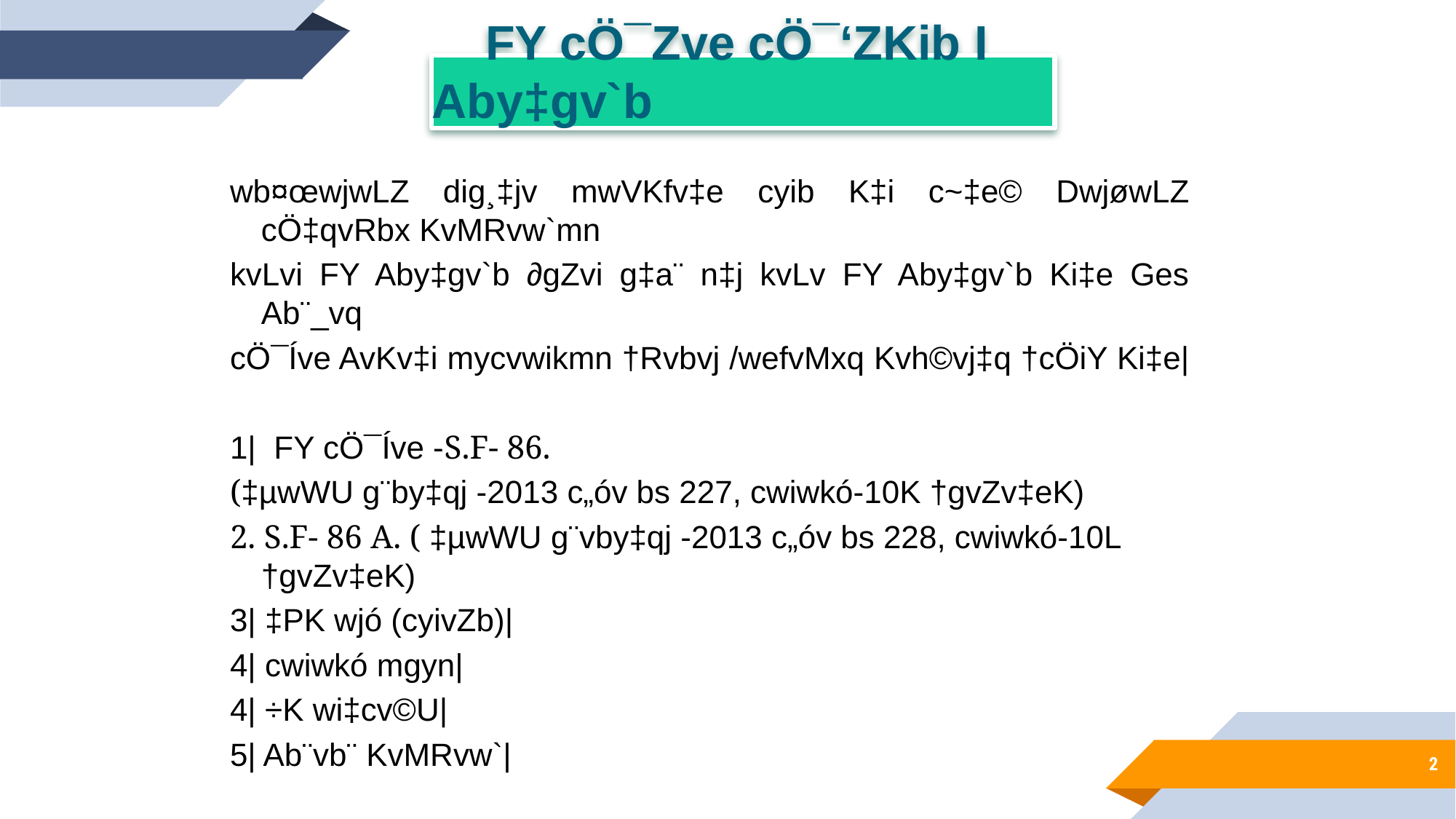

FY cÖ¯Zve cÖ¯‘ZKib I Aby‡gv`b
wb¤œwjwLZ dig¸‡jv mwVKfv‡e cyib K‡i c~‡e© DwjøwLZ cÖ‡qvRbx KvMRvw`mn
kvLvi FY Aby‡gv`b ∂gZvi g‡a¨ n‡j kvLv FY Aby‡gv`b Ki‡e Ges Ab¨_vq
cÖ¯Íve AvKv‡i mycvwikmn †Rvbvj /wefvMxq Kvh©vj‡q †cÖiY Ki‡e|

1|  FY cÖ¯Íve -S.F- 86.
(‡µwWU g¨by‡qj -2013 c„óv bs 227, cwiwkó-10K †gvZv‡eK)
2. S.F- 86 A. ( ‡µwWU g¨vby‡qj -2013 c„óv bs 228, cwiwkó-10L †gvZv‡eK)
3| ‡PK wjó (cyivZb)|
4| cwiwkó mgyn|
4| ÷K wi‡cv©U|
5| Ab¨vb¨ KvMRvw`|
2